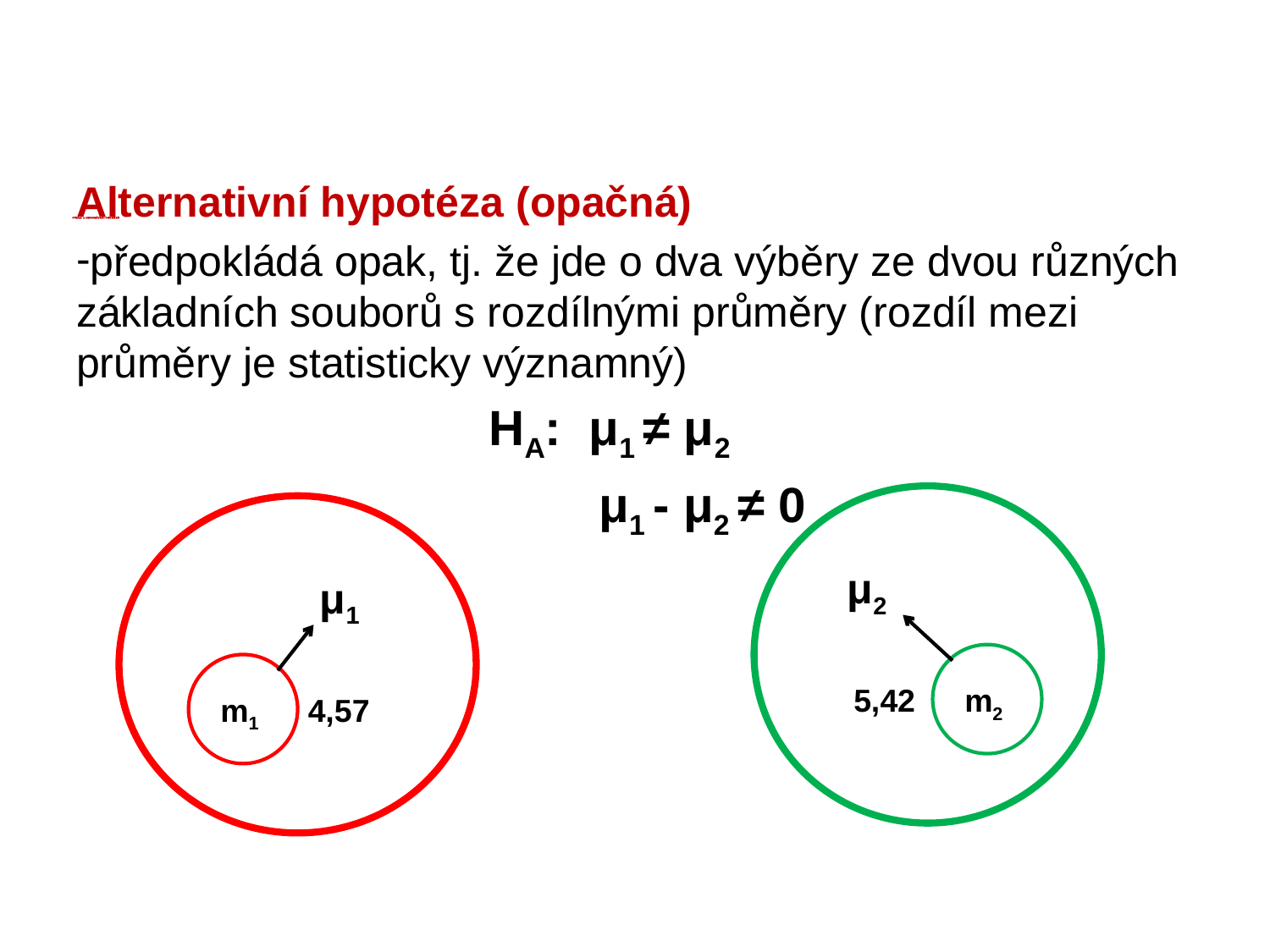

Alternativní hypotéza (opačná)
předpokládá opak, tj. že jde o dva výběry ze dvou různých základních souborů s rozdílnými průměry (rozdíl mezi průměry je statisticky významný)
                              HA:  μ1 ≠ μ2
                                      μ1 - μ2 ≠ 0

# Příklad 1: SROVNÁVÁNÍ PRŮMĚRŮ

μ2
μ1

5,42
m2
m1
4,57